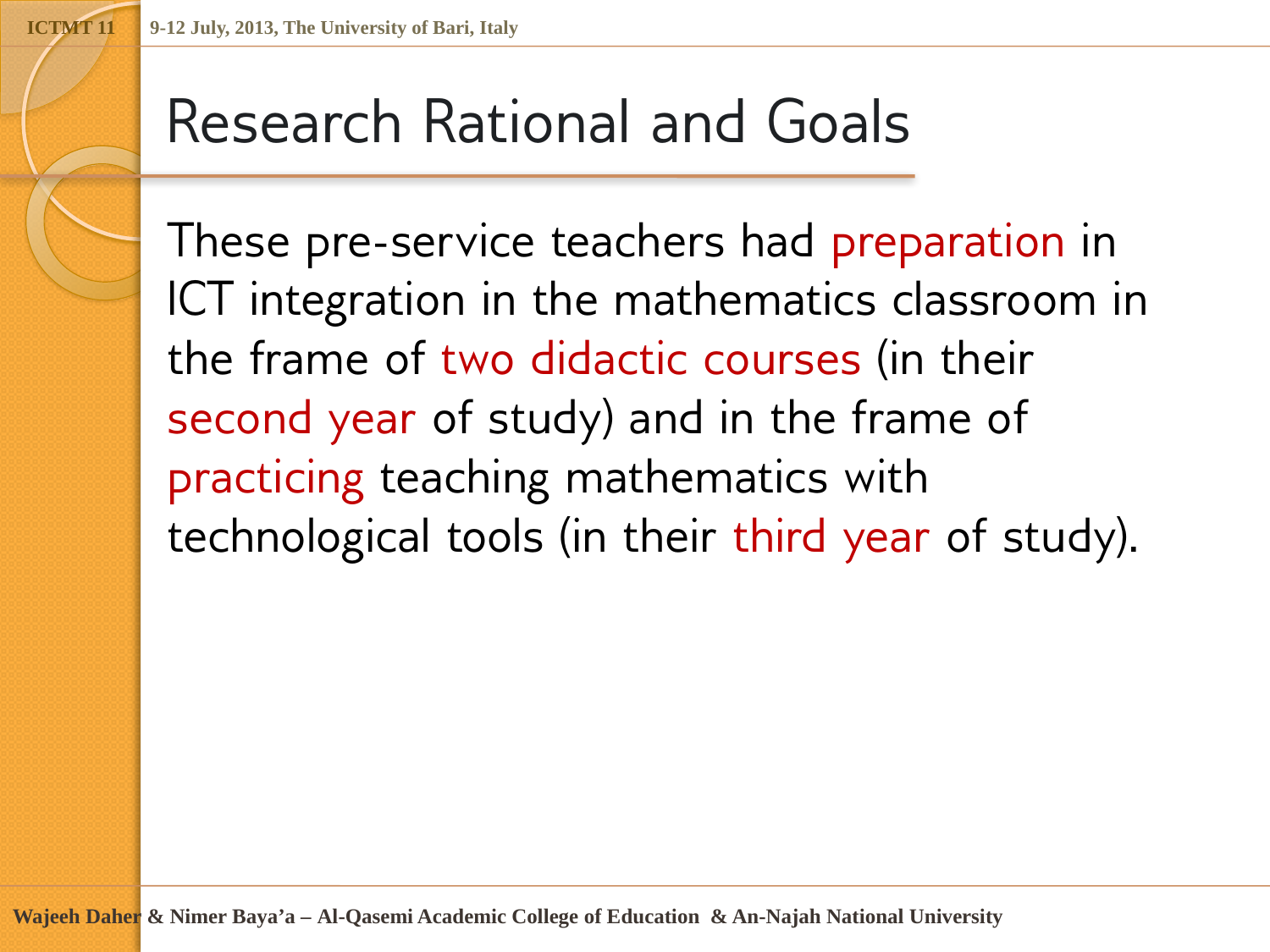

# Research Rational and Goals
These pre-service teachers had preparation in ICT integration in the mathematics classroom in the frame of two didactic courses (in their second year of study) and in the frame of practicing teaching mathematics with technological tools (in their third year of study).